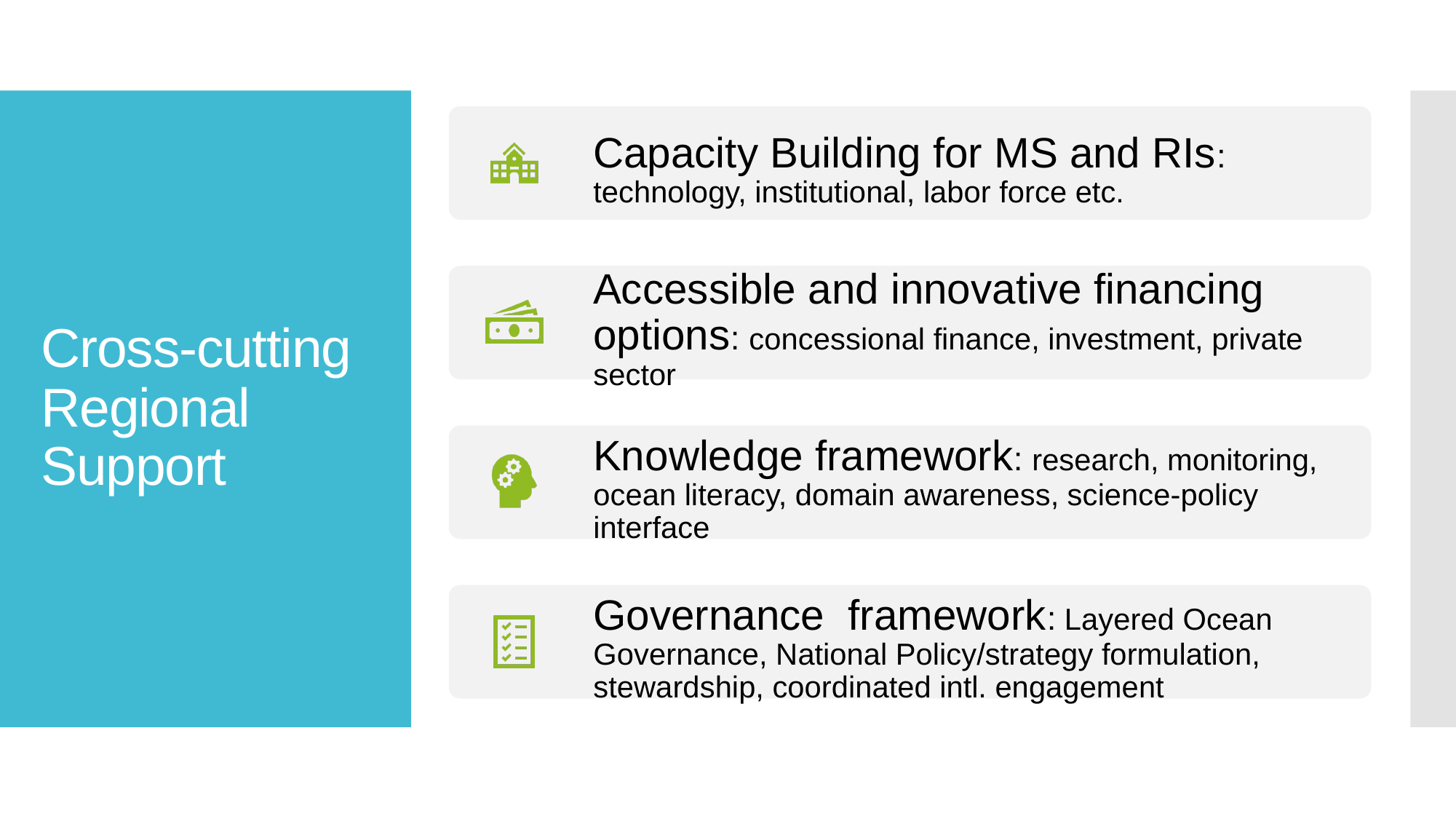

Capacity Building for MS and RIs: technology, institutional, labor force etc.
Accessible and innovative financing options: concessional finance, investment, private sector
Knowledge framework: research, monitoring, ocean literacy, domain awareness, science-policy interface
Governance  framework: Layered Ocean Governance, National Policy/strategy formulation, stewardship, coordinated intl. engagement
# Cross-cutting Regional Support